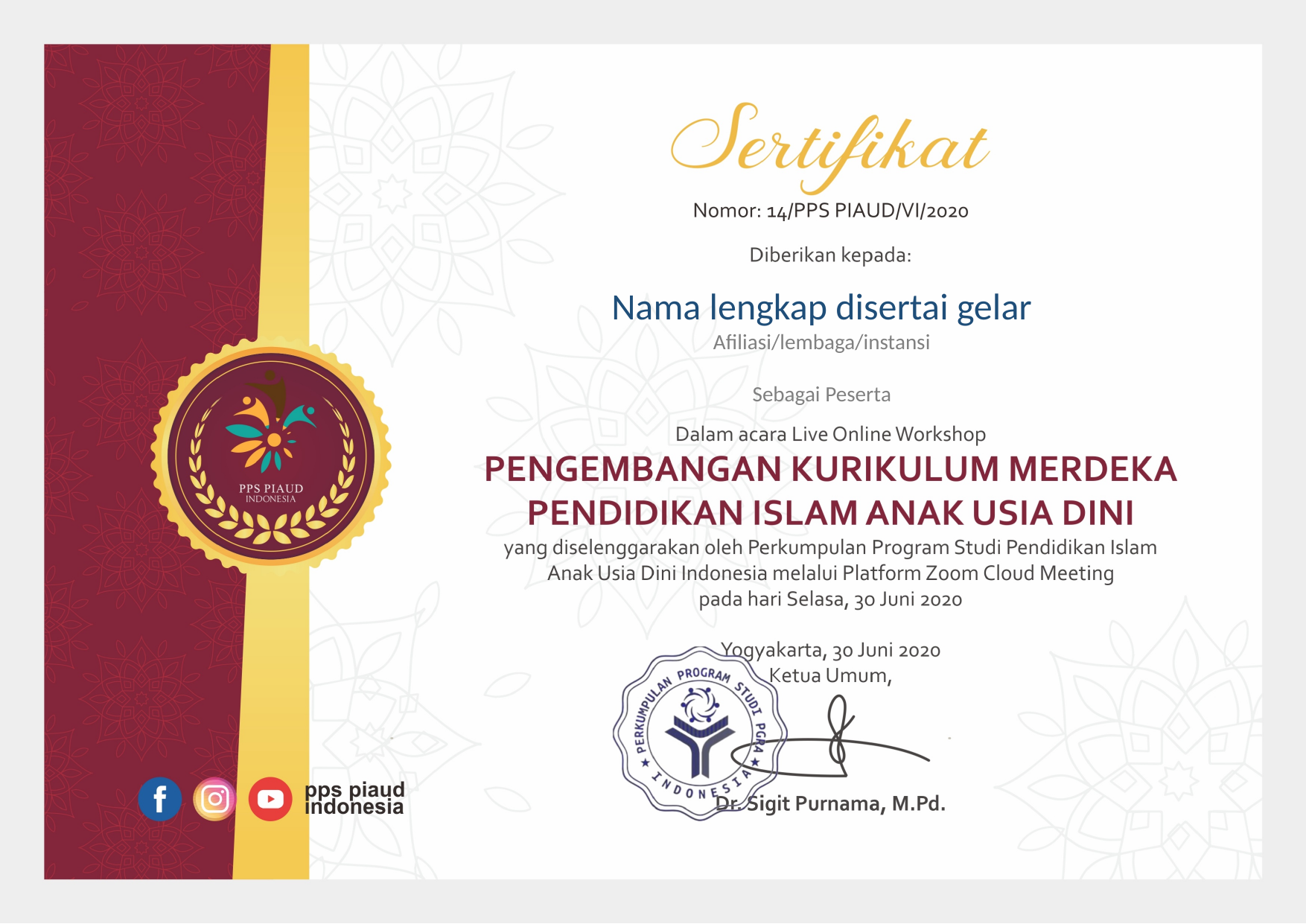

Nama lengkap disertai gelar
Afiliasi/lembaga/instansi

Sebagai Peserta